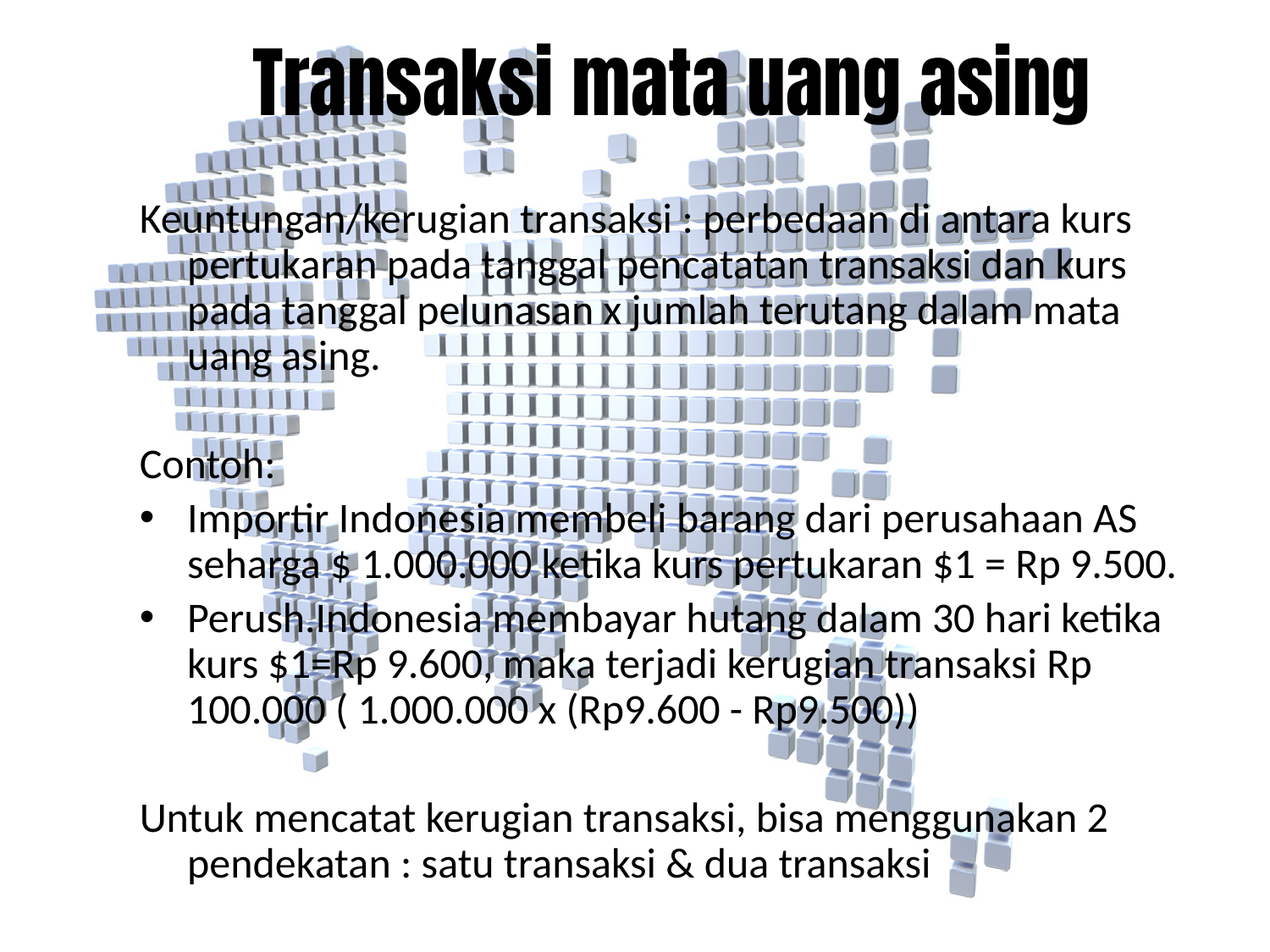

Transaksi mata uang asing
Keuntungan/kerugian transaksi : perbedaan di antara kurs pertukaran pada tanggal pencatatan transaksi dan kurs pada tanggal pelunasan x jumlah terutang dalam mata uang asing.

Contoh:
Importir Indonesia membeli barang dari perusahaan AS seharga $ 1.000.000 ketika kurs pertukaran $1 = Rp 9.500.
Perush.Indonesia membayar hutang dalam 30 hari ketika kurs $1=Rp 9.600, maka terjadi kerugian transaksi Rp 100.000 ( 1.000.000 x (Rp9.600 - Rp9.500))

Untuk mencatat kerugian transaksi, bisa menggunakan 2 pendekatan : satu transaksi & dua transaksi